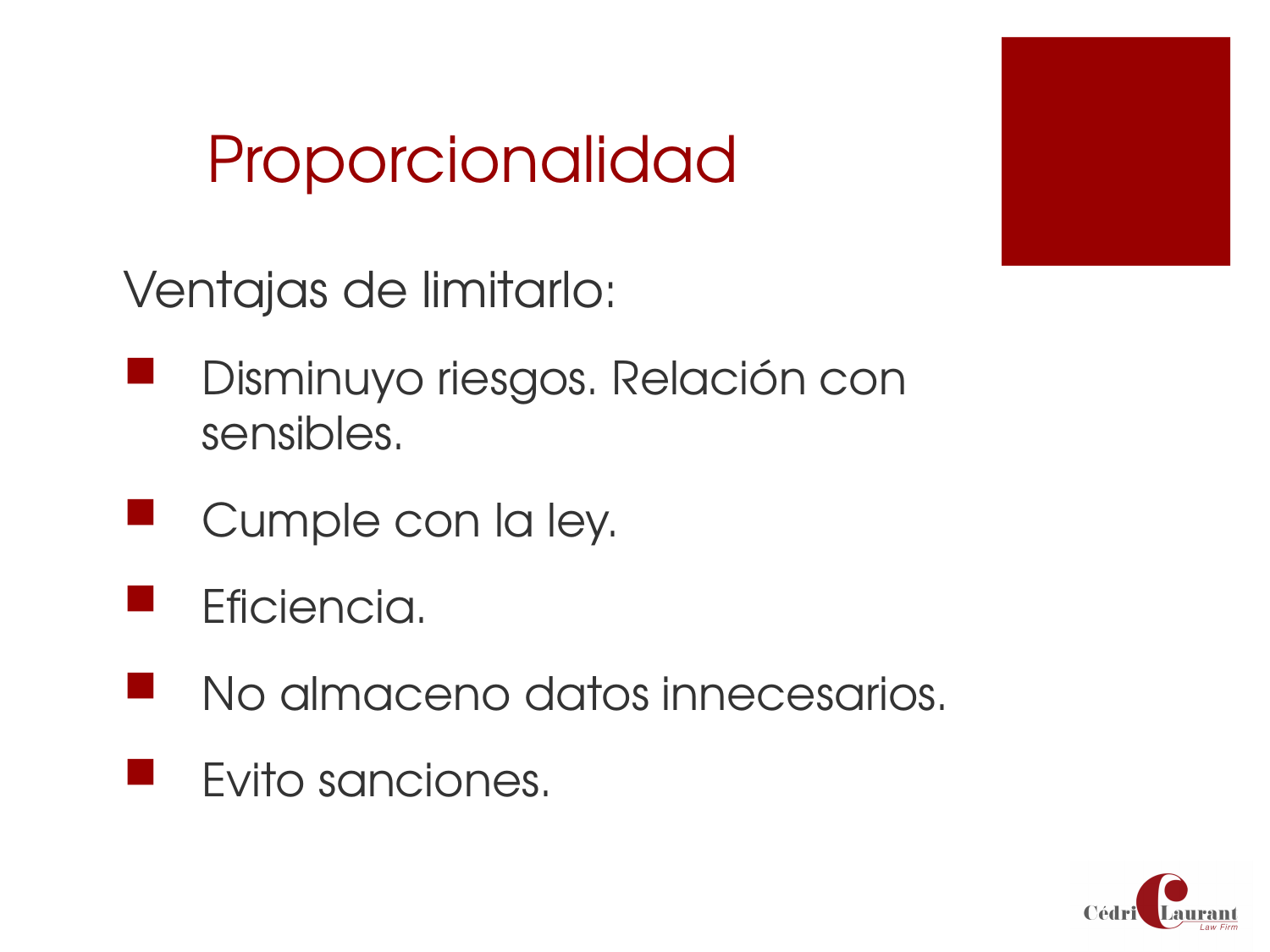

# Proporcionalidad
Ventajas de limitarlo:
Disminuyo riesgos. Relación con sensibles.
Cumple con la ley.
Eficiencia.
No almaceno datos innecesarios.
Evito sanciones.